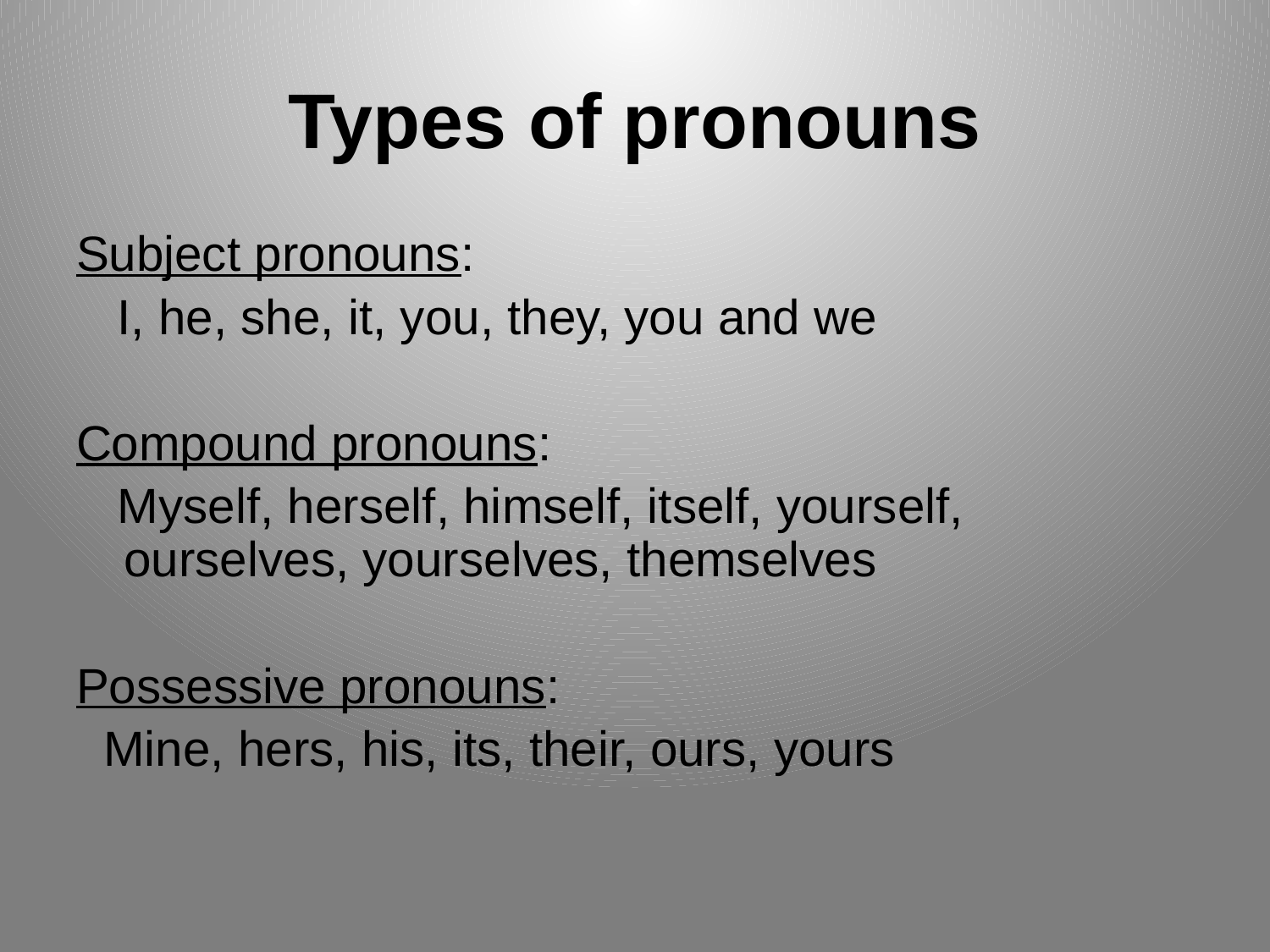

# Types of pronouns
Subject pronouns:
   I, he, she, it, you, they, you and we

Compound pronouns:
   Myself, herself, himself, itself, yourself, ourselves, yourselves, themselves

Possessive pronouns:
  Mine, hers, his, its, their, ours, yours